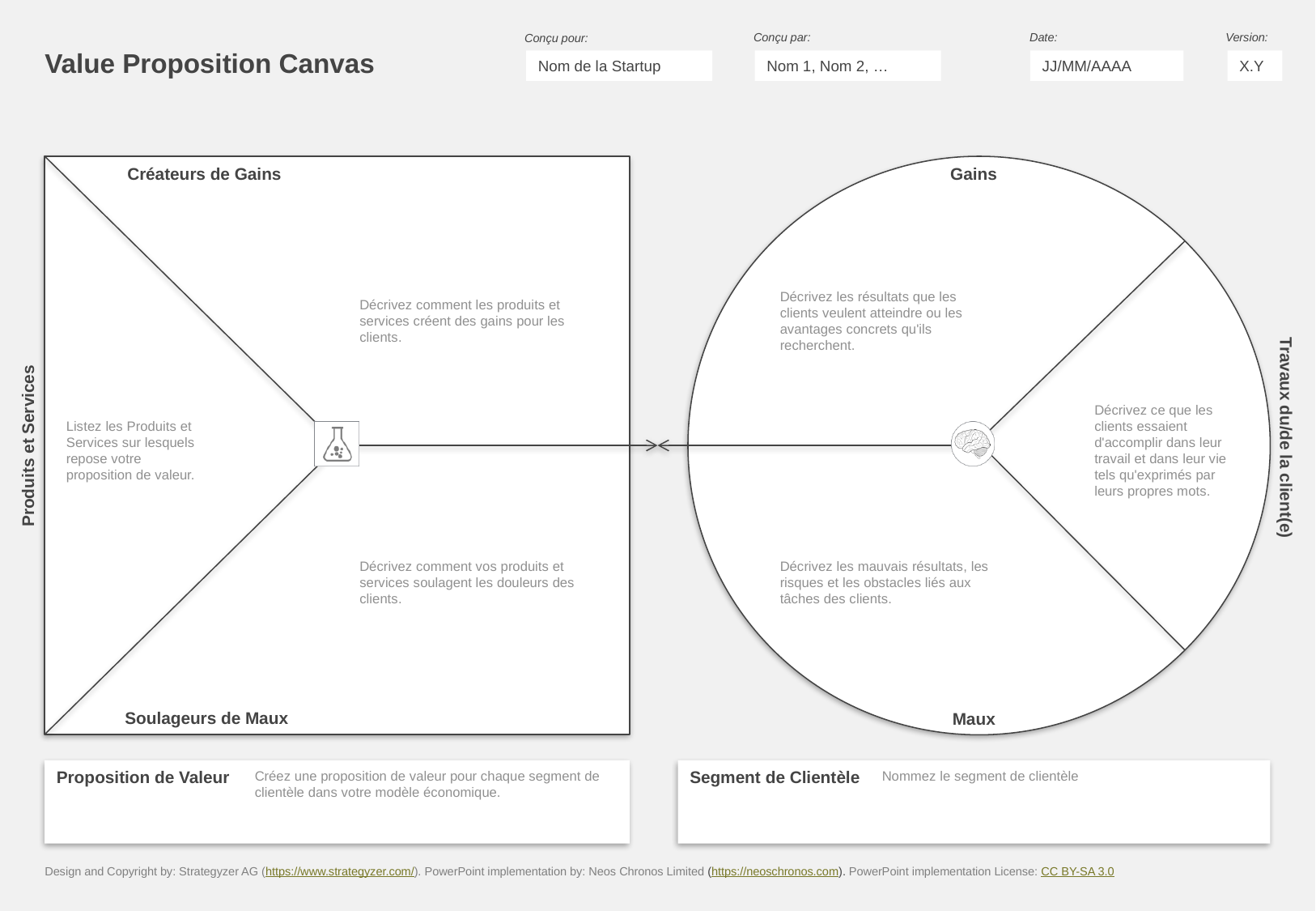

Nom de la Startup
Nom 1, Nom 2, …
JJ/MM/AAAA
X.Y
Décrivez comment les produits et services créent des gains pour les clients.
Décrivez les résultats que les clients veulent atteindre ou les avantages concrets qu'ils recherchent.
Décrivez ce que les clients essaient d'accomplir dans leur travail et dans leur vie tels qu'exprimés par leurs propres mots.
Listez les Produits et Services sur lesquels repose votre proposition de valeur.
Décrivez comment vos produits et services soulagent les douleurs des clients.
Décrivez les mauvais résultats, les risques et les obstacles liés aux tâches des clients.
Créez une proposition de valeur pour chaque segment de clientèle dans votre modèle économique.
Nommez le segment de clientèle
Design and Copyright by: Strategyzer AG (https://www.strategyzer.com/). PowerPoint implementation by: Neos Chronos Limited (https://neoschronos.com). PowerPoint implementation License: CC BY-SA 3.0